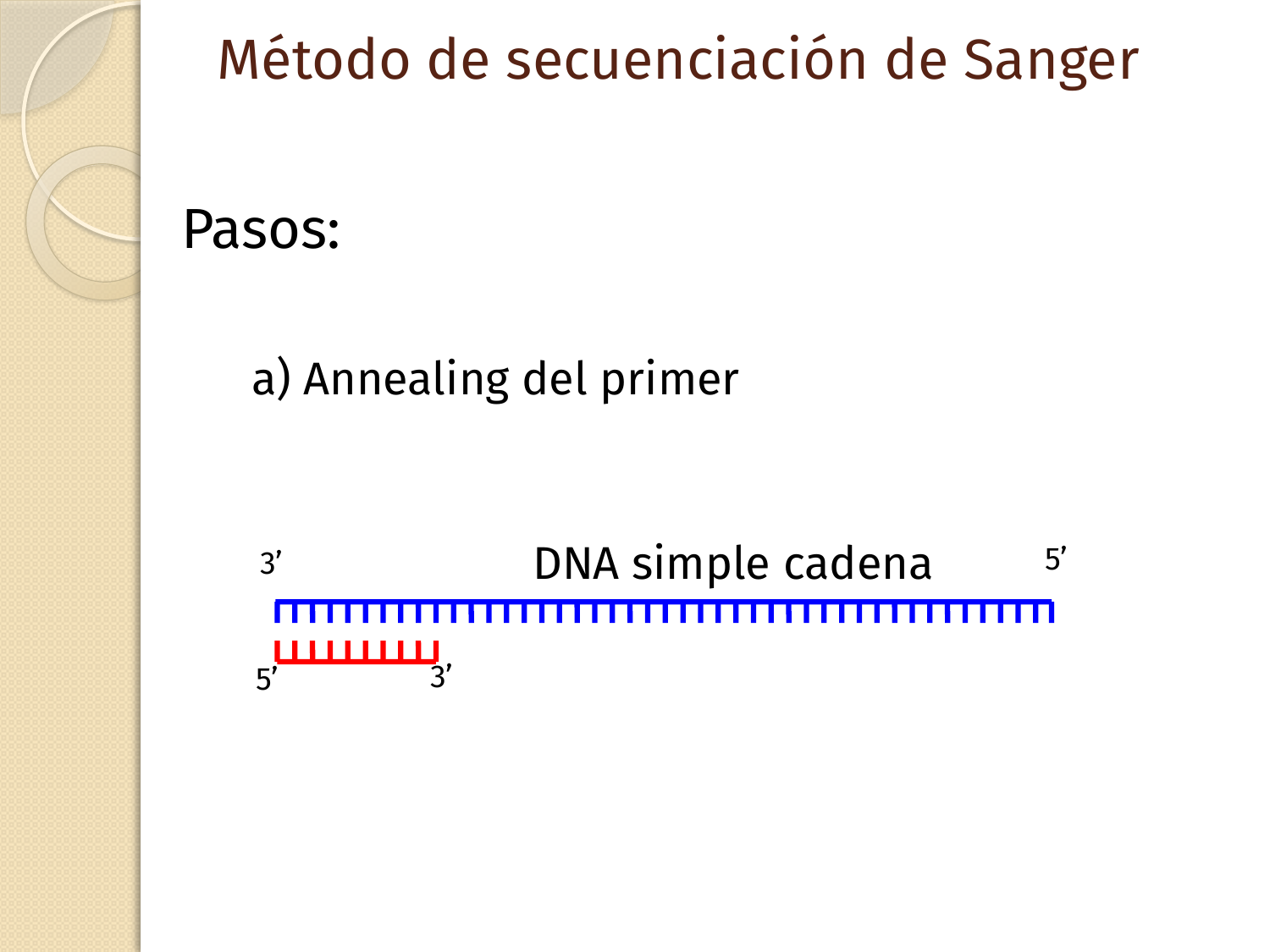

# Método de secuenciación de Sanger
Pasos:
a) Annealing del primer
DNA simple cadena
5’
3’

3’
5’